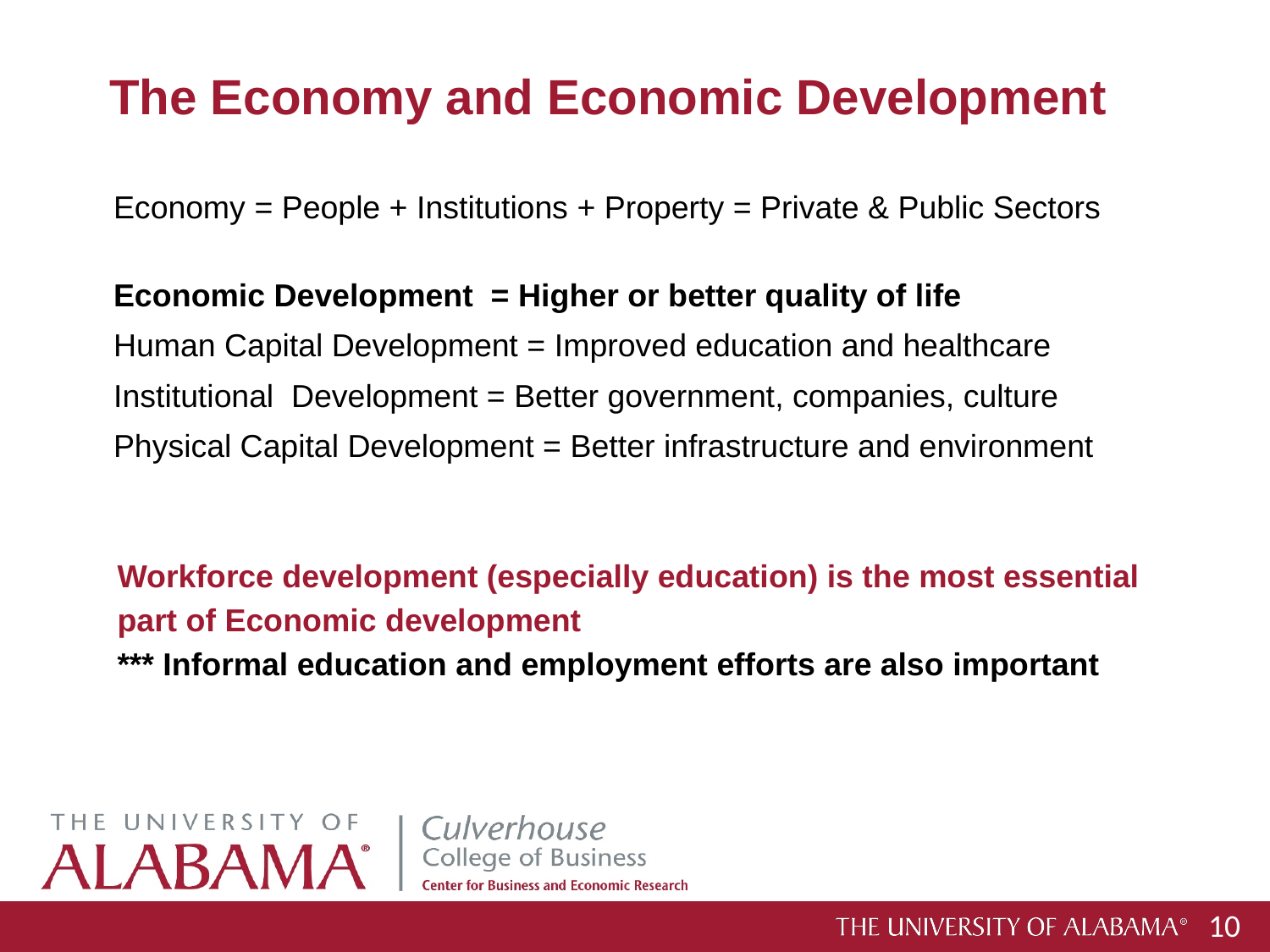

# The Economy and Economic Development
Economy = People + Institutions + Property = Private & Public Sectors

Economic Development  = Higher or better quality of life
Human Capital Development = Improved education and healthcare
Institutional  Development = Better government, companies, culture
Physical Capital Development = Better infrastructure and environment
Workforce development (especially education) is the most essential
part of Economic development
*** Informal education and employment efforts are also important